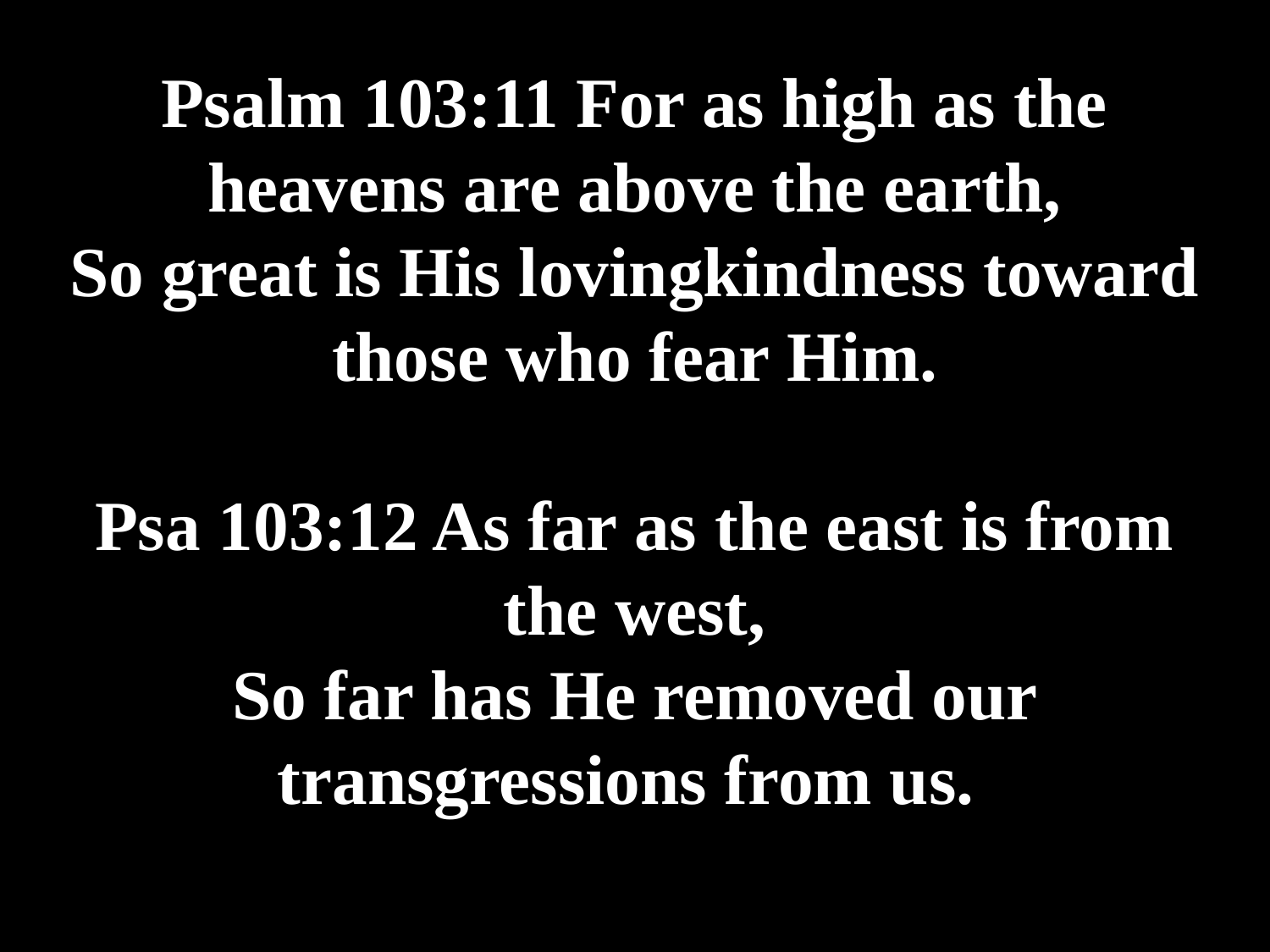

# Psalm 103:11 For as high as the heavens are above the earth, So great is His lovingkindness toward those who fear Him. Psa 103:12 As far as the east is from the west, So far has He removed our transgressions from us.